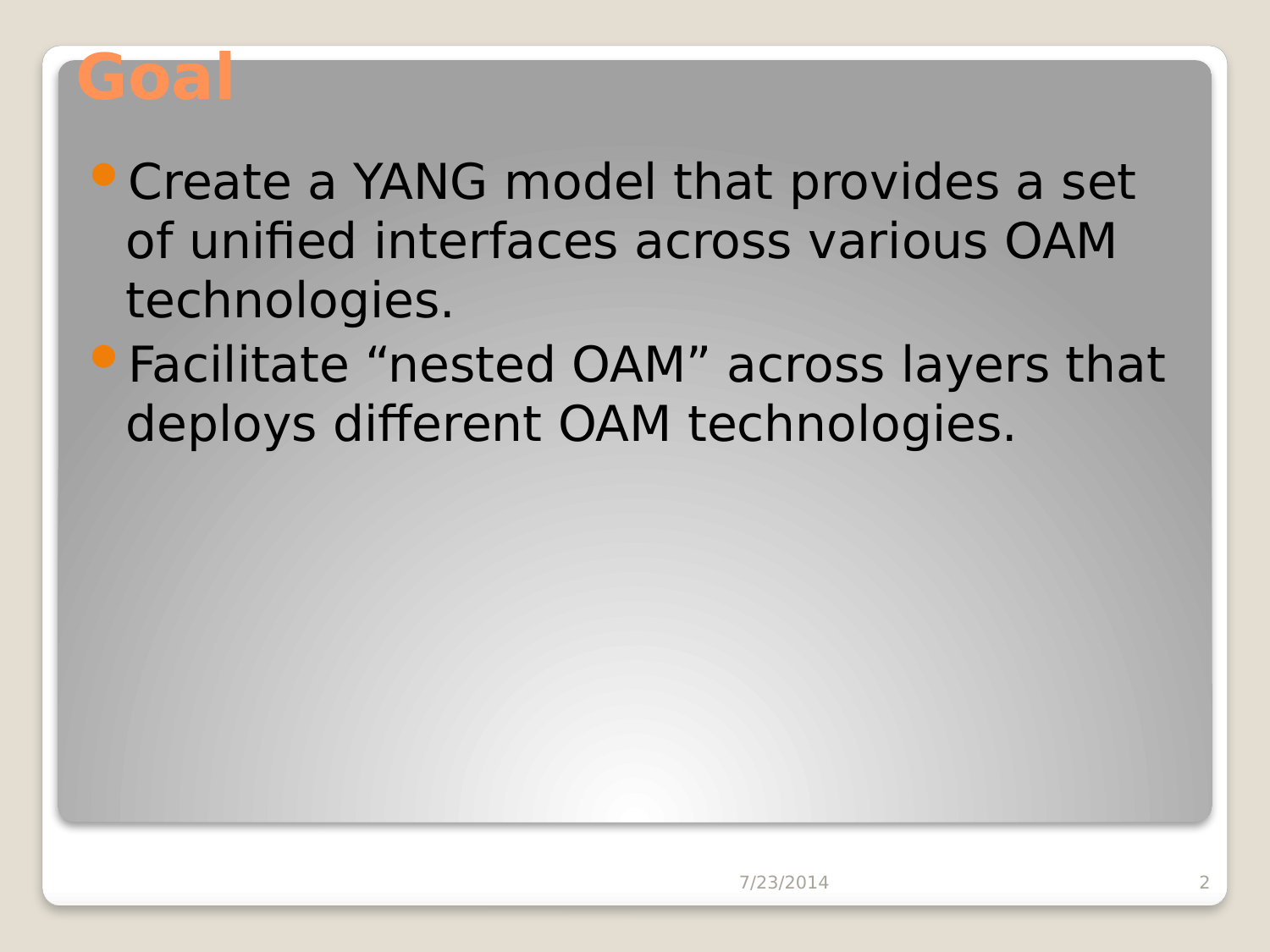

# Goal
Create a YANG model that provides a set of unified interfaces across various OAM technologies.
Facilitate “nested OAM” across layers that deploys different OAM technologies.

7/23/2014
2